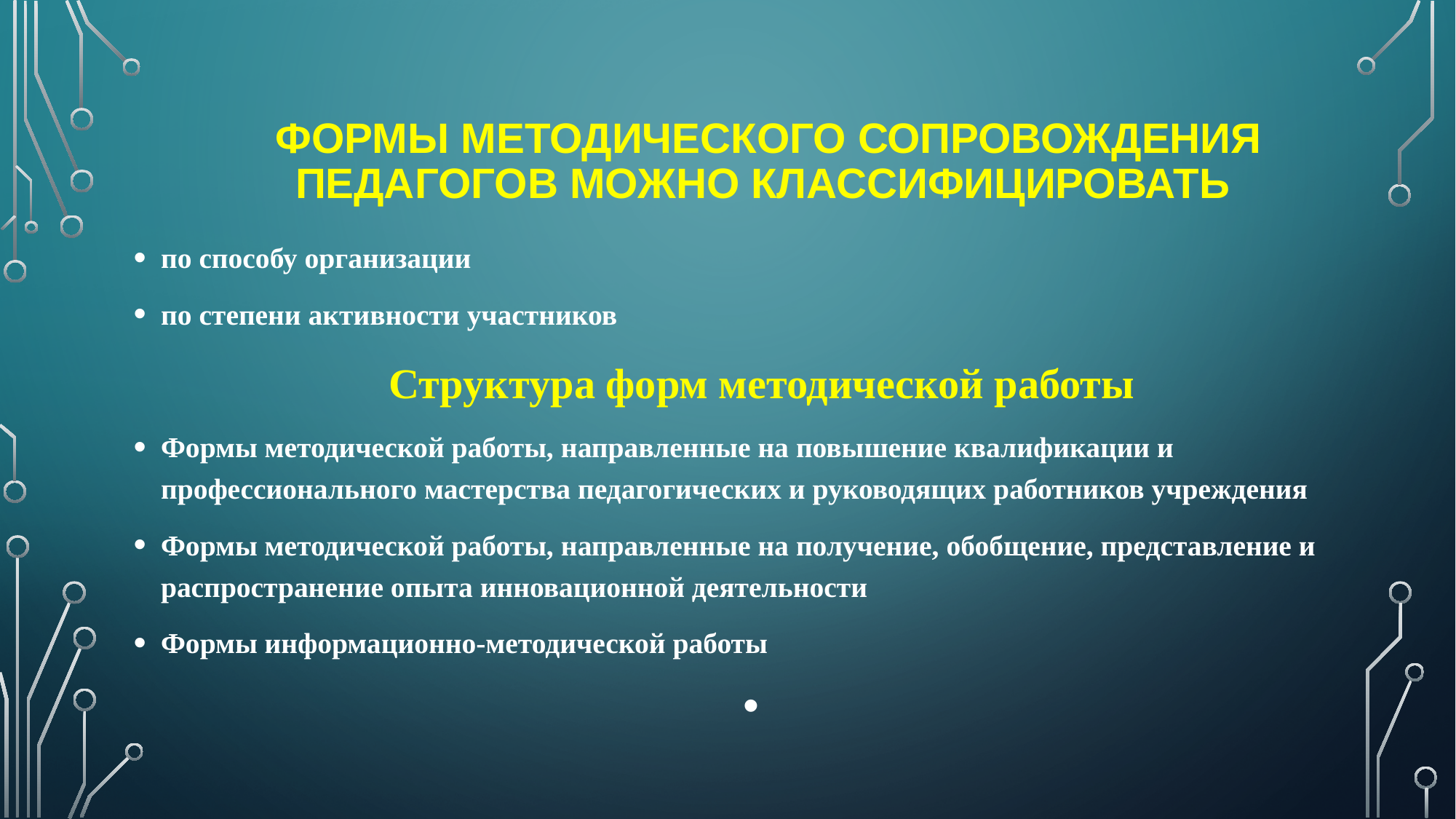

# Формы методического сопровождения педагогов можно классифицировать
по способу организации
по степени активности участников
Структура форм методической работы
Формы методической работы, направленные на повышение квалификации и профессионального мастерства педагогических и руководящих работников учреждения
Формы методической работы, направленные на получение, обобщение, представление и распространение опыта инновационной деятельности
Формы информационно-методической работы